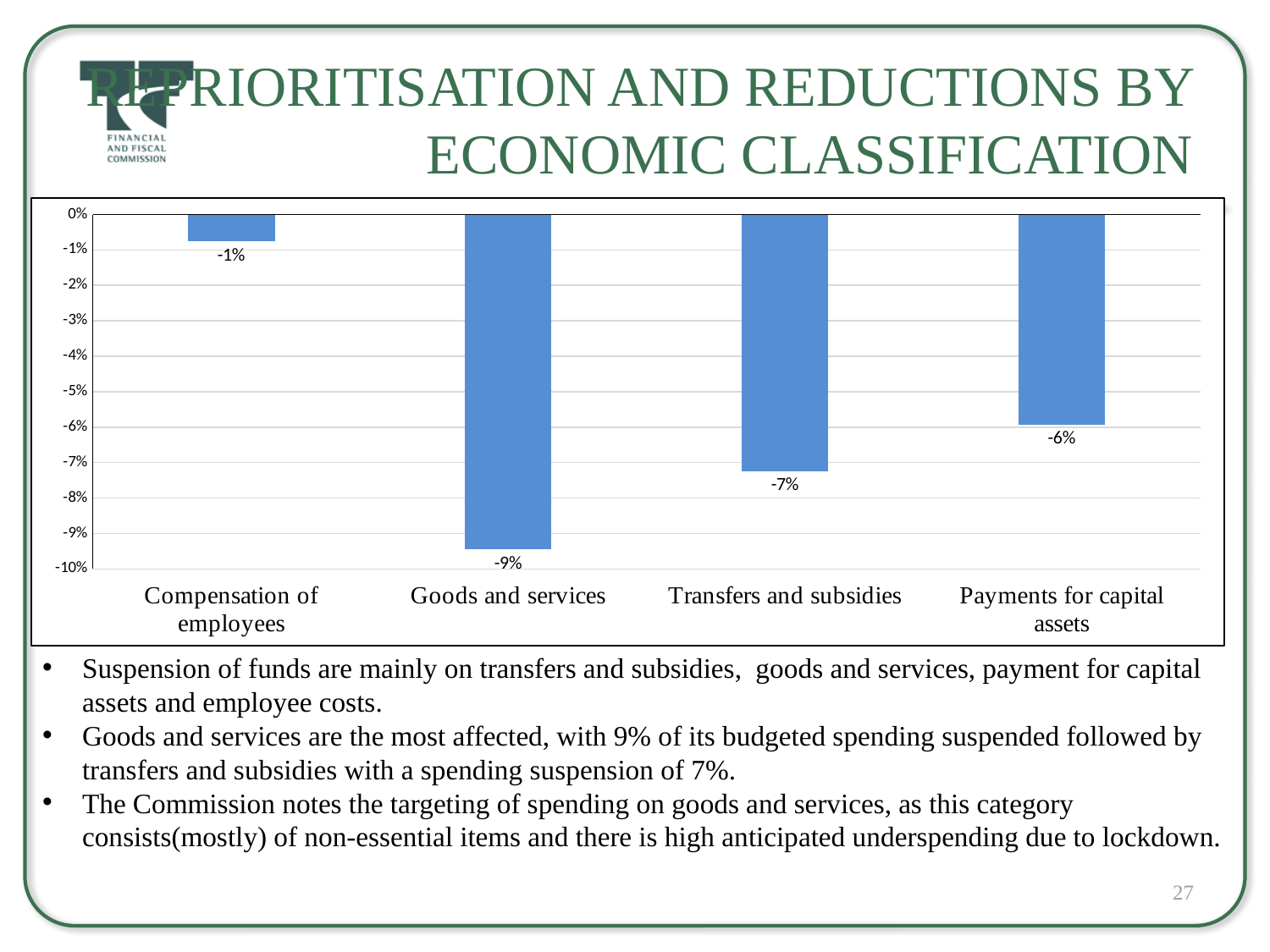

# Reprioritisation and Reductions by economic classification

### Chart

| Category | Suspension of funds |
|---|---|
| Compensation of employees | -0.007596084236780947 |
| Goods and services | -0.09447911374706766 |
| Transfers and subsidies | -0.07242675792374241 |
| Payments for capital assets | -0.0593185250706929 |
Suspension of funds are mainly on transfers and subsidies,  goods and services, payment for capital assets and employee costs.
Goods and services are the most affected, with 9% of its budgeted spending suspended followed by transfers and subsidies with a spending suspension of 7%.
The Commission notes the targeting of spending on goods and services, as this category consists(mostly) of non-essential items and there is high anticipated underspending due to lockdown.

27